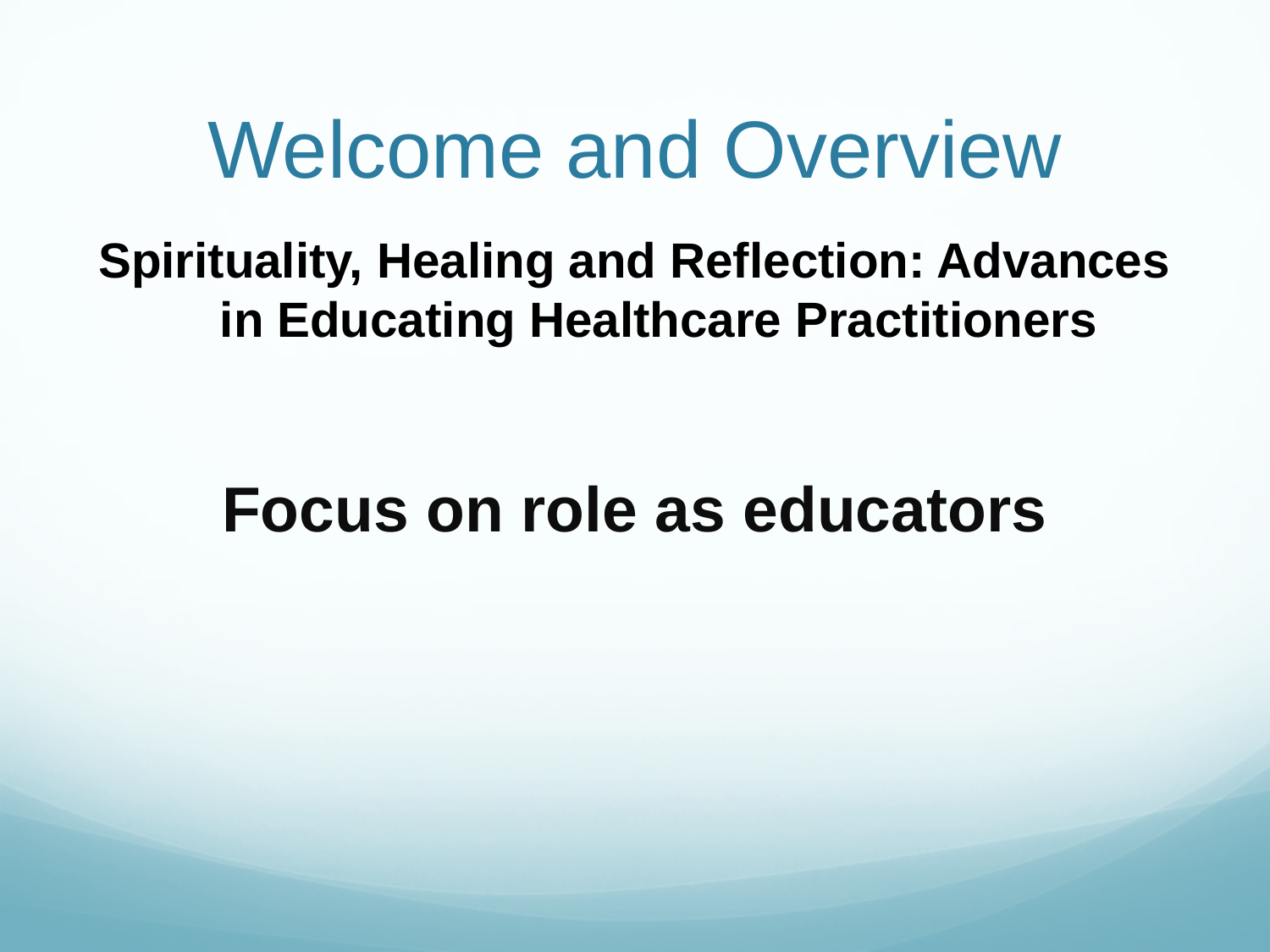

# Welcome and Overview
Spirituality, Healing and Reflection: Advances in Educating Healthcare Practitioners

Focus on role as educators